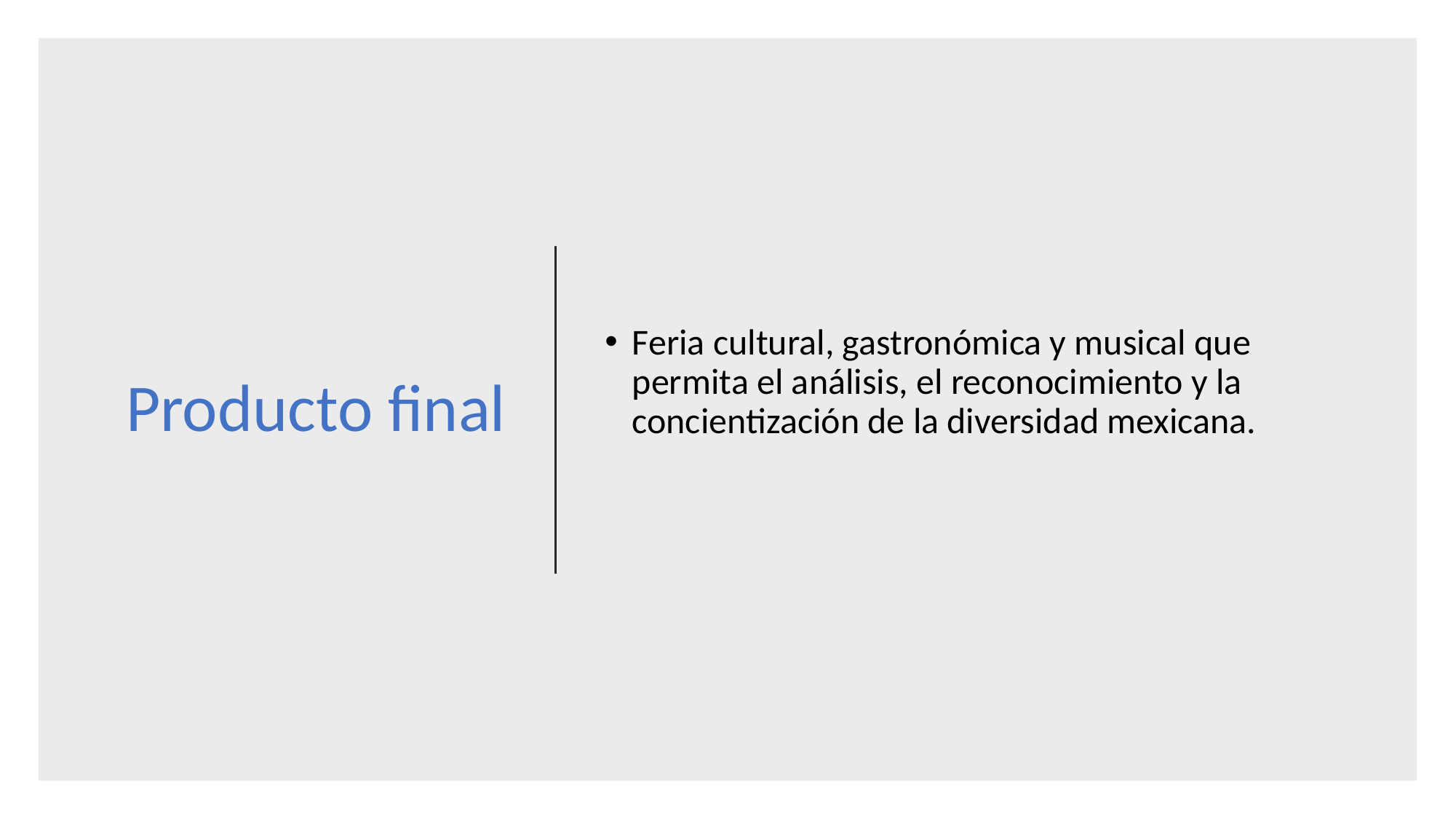

# Producto final
Feria cultural, gastronómica y musical que permita el análisis, el reconocimiento y la concientización de la diversidad mexicana.